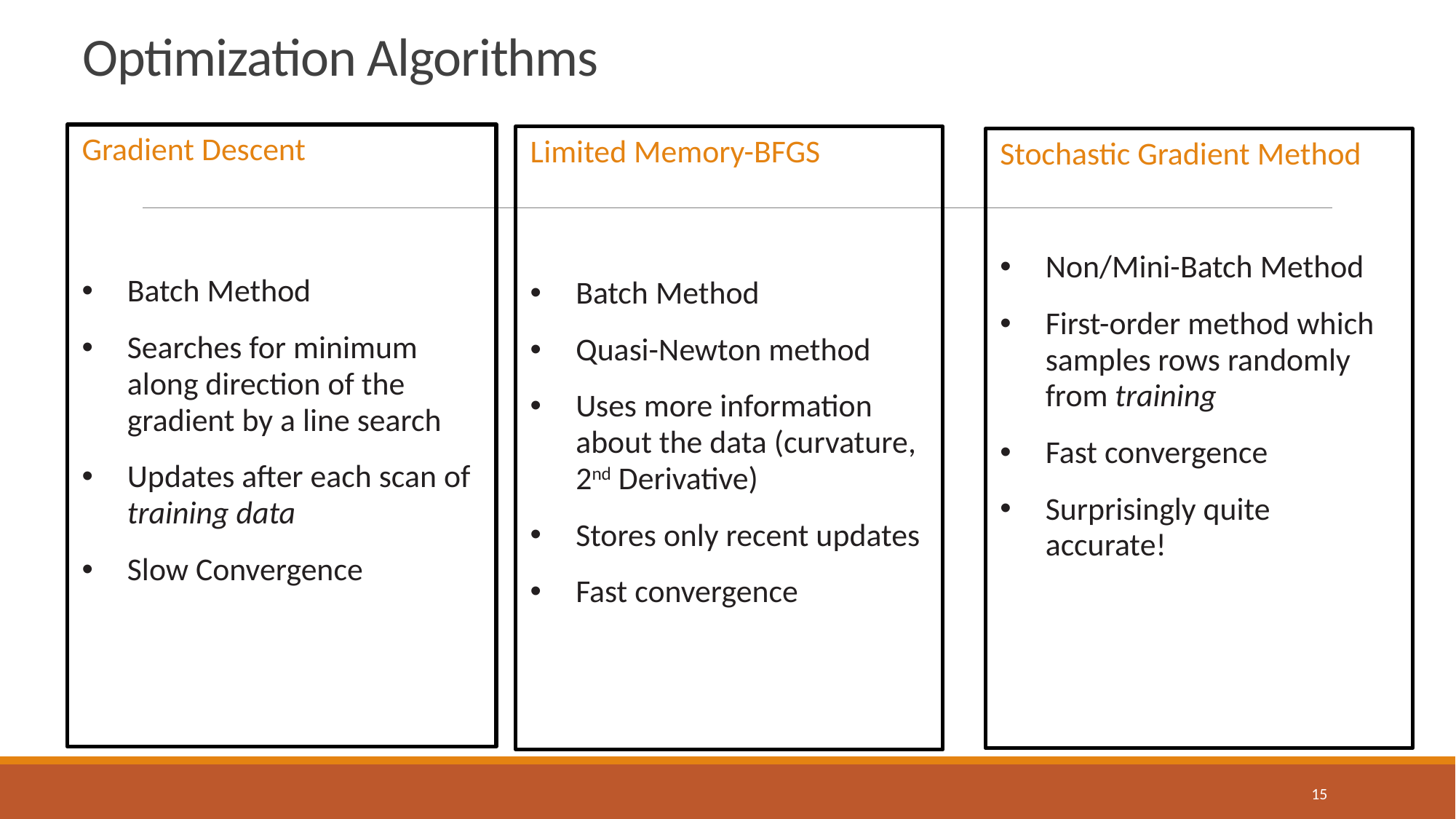

# Optimization Algorithms
Gradient Descent

Batch Method
Searches for minimum along direction of the gradient by a line search
Updates after each scan of training data
Slow Convergence
Limited Memory-BFGS

Batch Method
Quasi-Newton method
Uses more information about the data (curvature, 2nd Derivative)
Stores only recent updates
Fast convergence

Stochastic Gradient Method

Non/Mini-Batch Method
First-order method which samples rows randomly from training
Fast convergence
Surprisingly quite accurate!
15